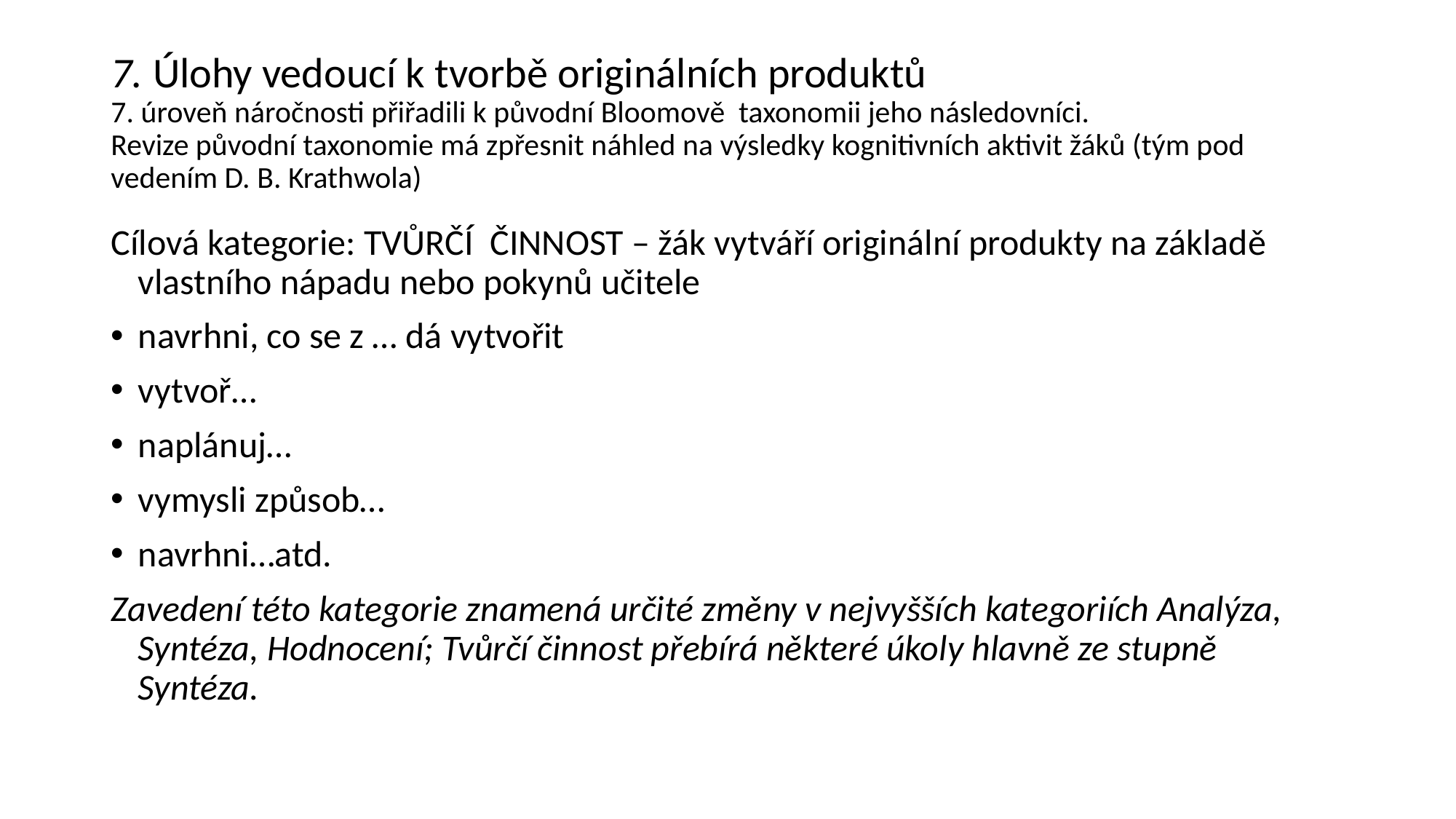

# 7. Úlohy vedoucí k tvorbě originálních produktů 7. úroveň náročnosti přiřadili k původní Bloomově  taxonomii jeho následovníci. Revize původní taxonomie má zpřesnit náhled na výsledky kognitivních aktivit žáků (tým pod vedením D. B. Krathwola)
Cílová kategorie: TVŮRČÍ  ČINNOST – žák vytváří originální produkty na základě vlastního nápadu nebo pokynů učitele
navrhni, co se z … dá vytvořit
vytvoř…
naplánuj…
vymysli způsob…
navrhni…atd.
Zavedení této kategorie znamená určité změny v nejvyšších kategoriích Analýza, Syntéza, Hodnocení; Tvůrčí činnost přebírá některé úkoly hlavně ze stupně Syntéza.